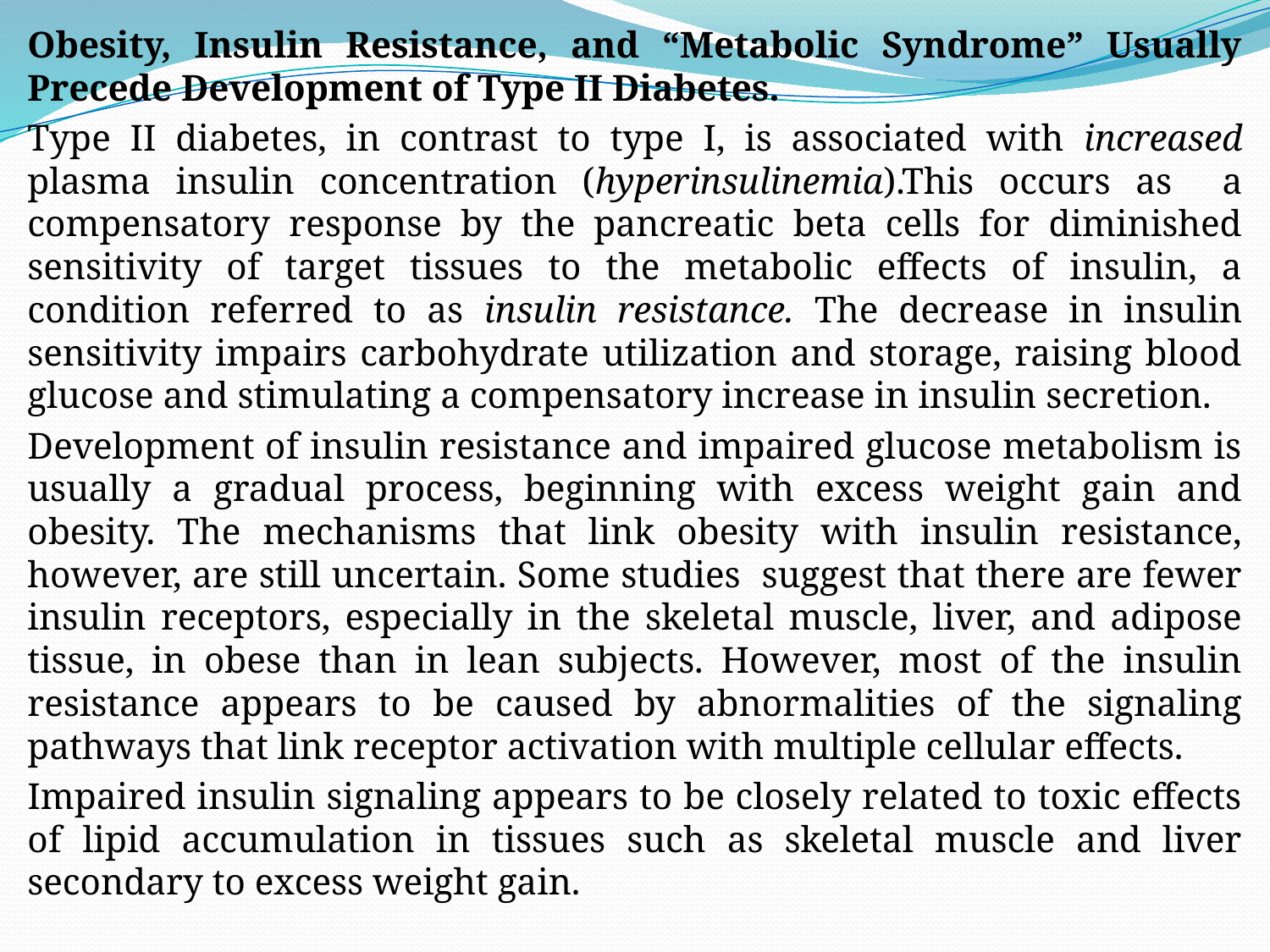

Obesity, Insulin Resistance, and “Metabolic Syndrome” Usually Precede Development of Type II Diabetes.
Type II diabetes, in contrast to type I, is associated with increased plasma insulin concentration (hyperinsulinemia).This occurs as  a compensatory response by the pancreatic beta cells for diminished sensitivity of target tissues to the metabolic effects of insulin, a condition referred to as insulin resistance. The decrease in insulin sensitivity impairs carbohydrate utilization and storage, raising blood glucose and stimulating a compensatory increase in insulin secretion.
Development of insulin resistance and impaired glucose metabolism is usually a gradual process, beginning with excess weight gain and obesity. The mechanisms that link obesity with insulin resistance, however, are still uncertain. Some studies  suggest that there are fewer insulin receptors, especially in the skeletal muscle, liver, and adipose tissue, in obese than in lean subjects. However, most of the insulin resistance appears to be caused by abnormalities of the signaling pathways that link receptor activation with multiple cellular effects.
Impaired insulin signaling appears to be closely related to toxic effects of lipid accumulation in tissues such as skeletal muscle and liver secondary to excess weight gain.